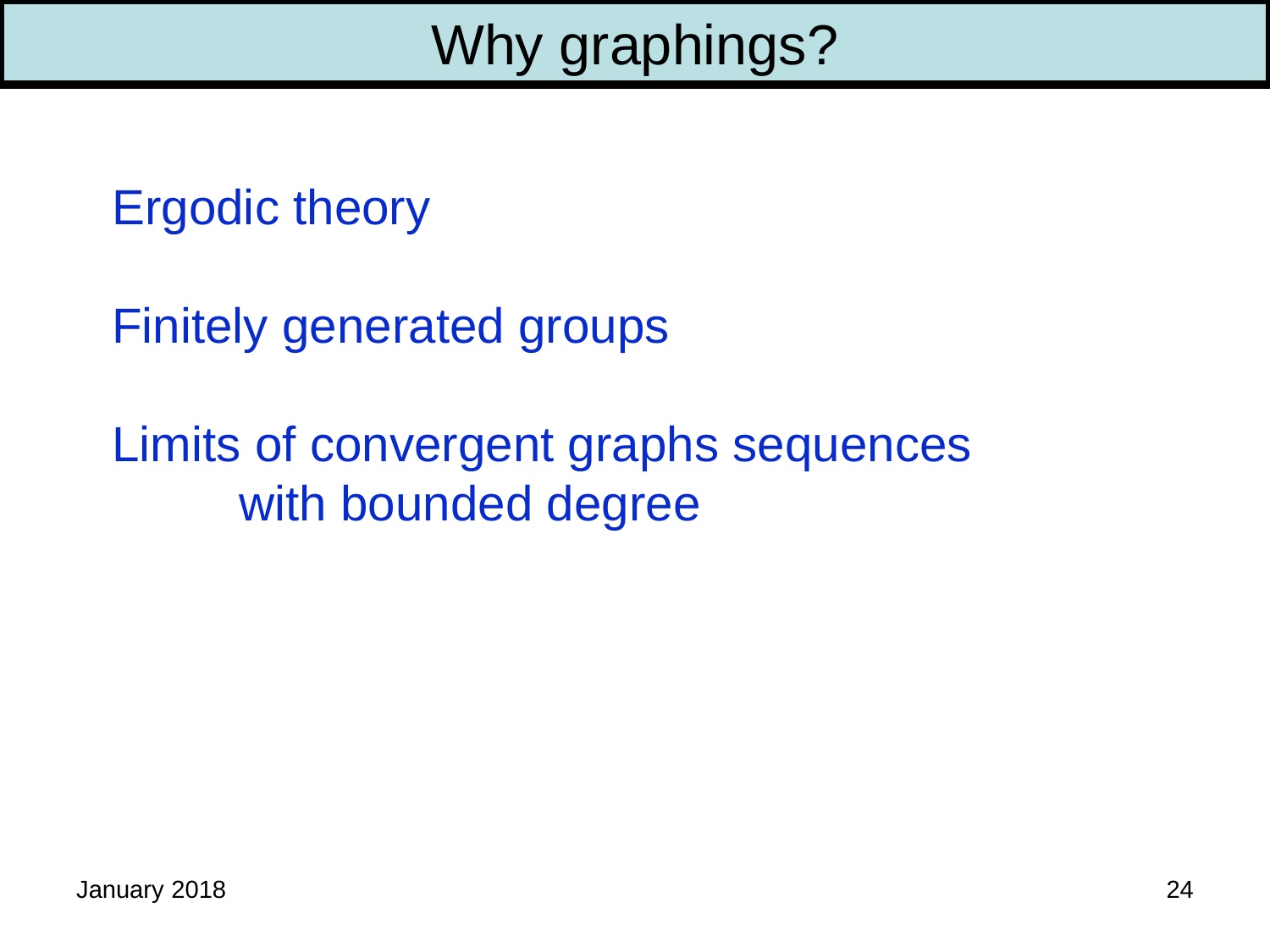

Why graphings?
Ergodic theory

Finitely generated groups

Limits of convergent graphs sequences
	with bounded degree
January 2018
24